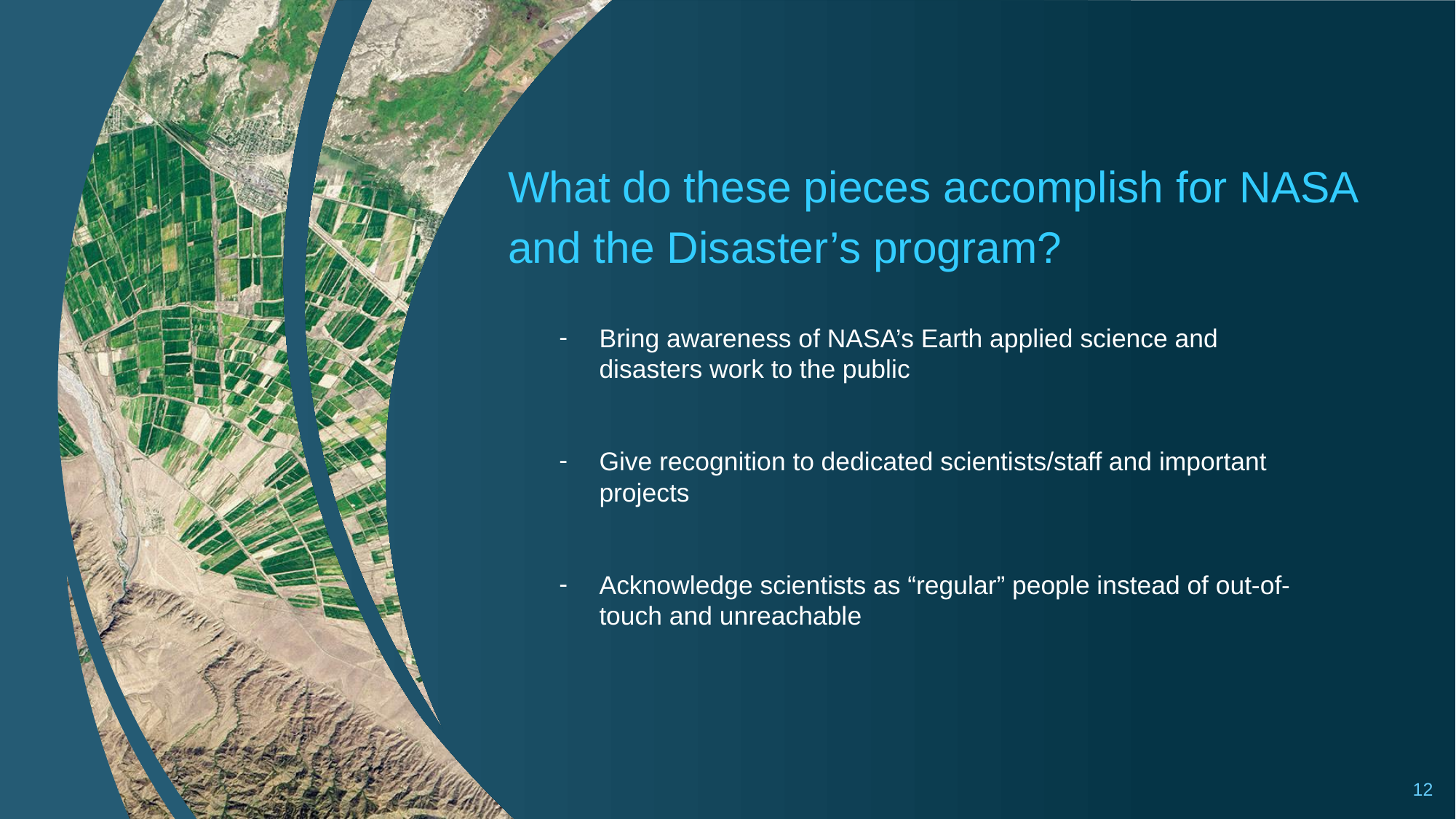

# What do these pieces accomplish for NASA
and the Disaster’s program?
Bring awareness of NASA’s Earth applied science and disasters work to the public

Give recognition to dedicated scientists/staff and important projects

Acknowledge scientists as “regular” people instead of out-of-touch and unreachable

12